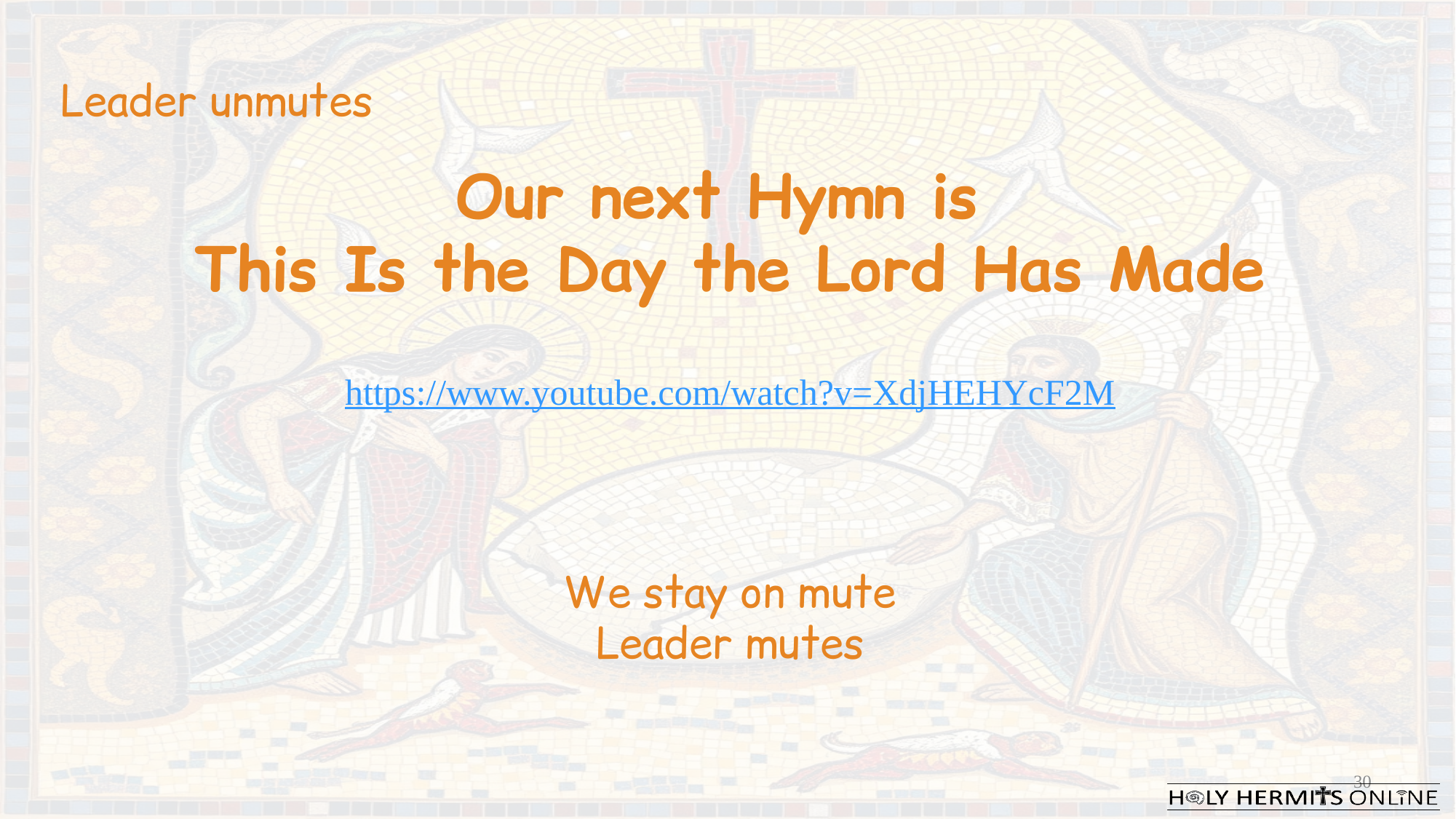

Leader unmutes

Our next Hymn is
This Is the Day the Lord Has Made

https://www.youtube.com/watch?v=XdjHEHYcF2M

We stay on mute
Leader mutes
30